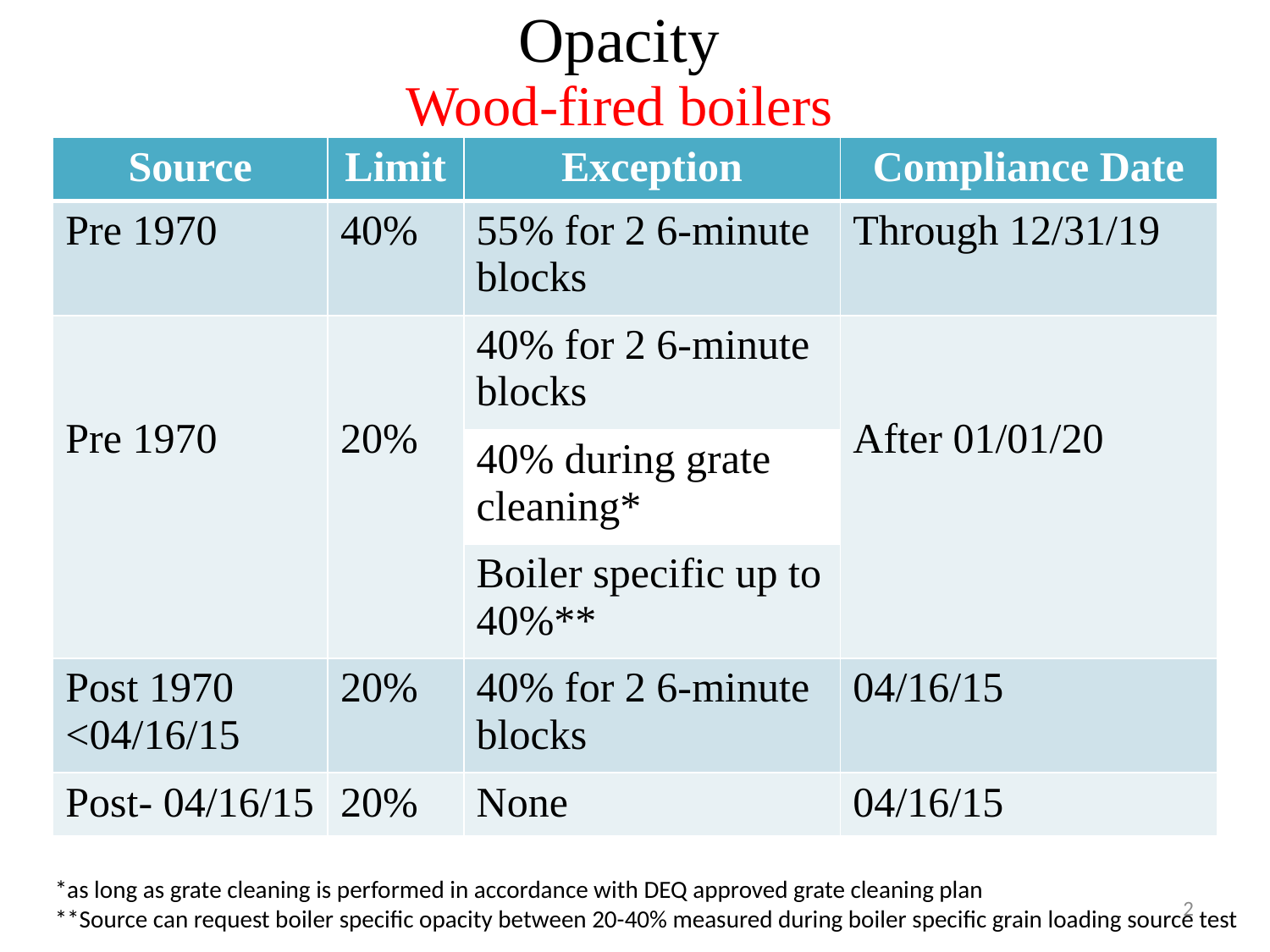

# Opacity
Wood-fired boilers
| Source | Limit | Exception | Compliance Date |
| --- | --- | --- | --- |
| Pre 1970 | 40% | 55% for 2 6-minute blocks | Through 12/31/19 |
| Pre 1970 | 20% | 40% for 2 6-minute blocks | After 01/01/20 |
|  |  | 40% during grate cleaning\* |  |
|  |  | Boiler specific up to 40%\*\* |  |
| Post 1970 <04/16/15 | 20% | 40% for 2 6-minute blocks | 04/16/15 |
| Post- 04/16/15 | 20% | None | 04/16/15 |
*as long as grate cleaning is performed in accordance with DEQ approved grate cleaning plan
**Source can request boiler specific opacity between 20-40% measured during boiler specific grain loading source test
2